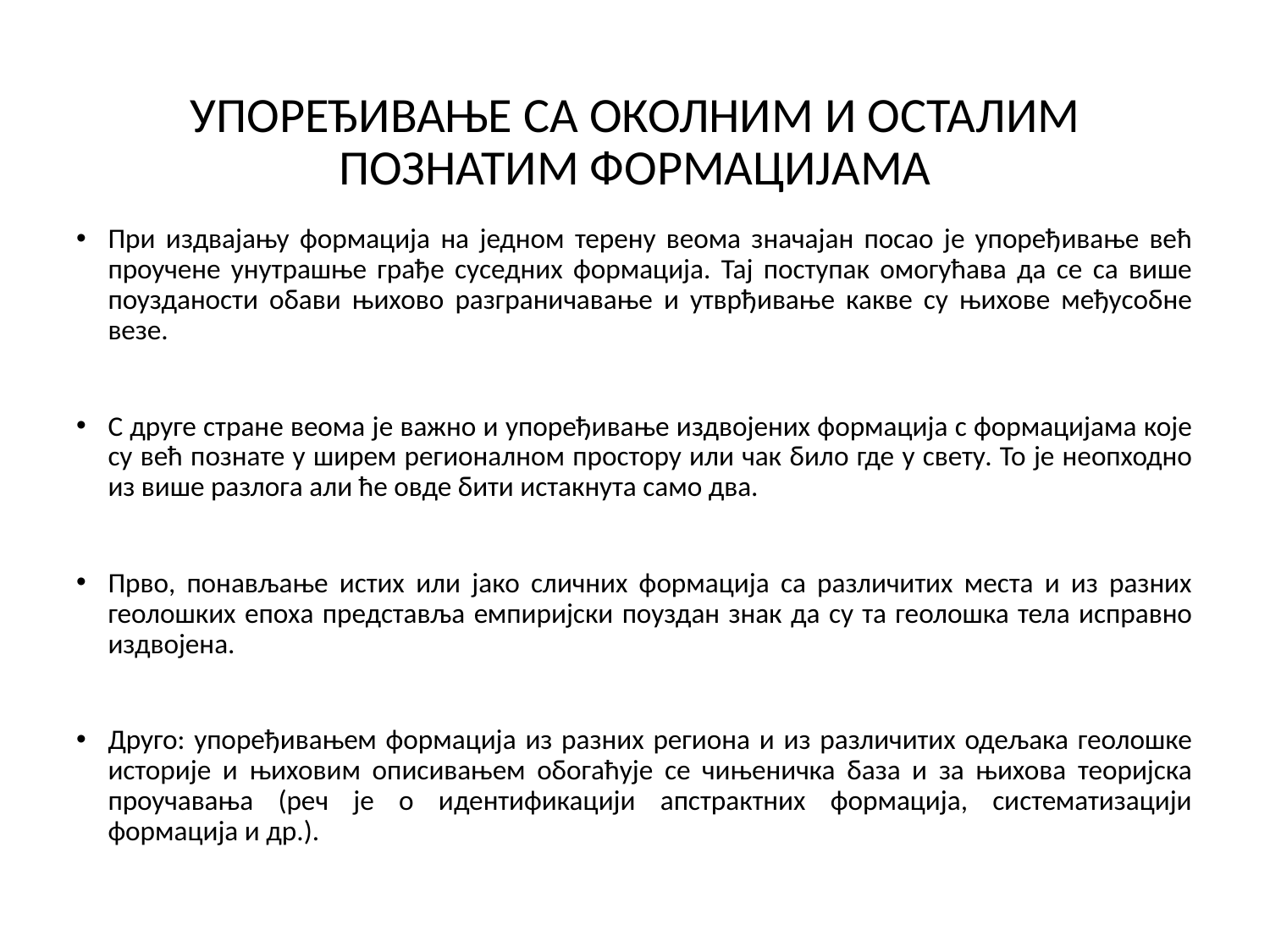

# УПОРЕЂИВАЊЕ СА ОКОЛНИМ И ОСТАЛИМ ПОЗНАТИМ ФОРМАЦИЈАМА
При издвајању формација на једном терену веома значајан посао је упоређивање већ проучене унутрашње грађе суседних формација. Тај поступак омогућава да се са више поузданости обави њихово разграничавање и утврђивање какве су њихове међусобне везе.

С друге стране веома је важно и упоређивање издвојених формација с формацијама које су већ познате у ширем регионалном простору или чак било где у свету. То је неопходно из више разлога али ће овде бити истакнута само два.

Прво, понављање истих или јако сличних формација са различитих места и из разних геолошких епоха представља емпиријски поуздан знак да су та геолошка тела исправно издвојена.

Друго: упоређивањем формација из разних региона и из различитих одељака геолошке историје и њиховим описивањем обогаћује се чињеничка база и за њихова теоријска проучавања (реч је о идентификацији апстрактних формација, систематизацији формација и др.).